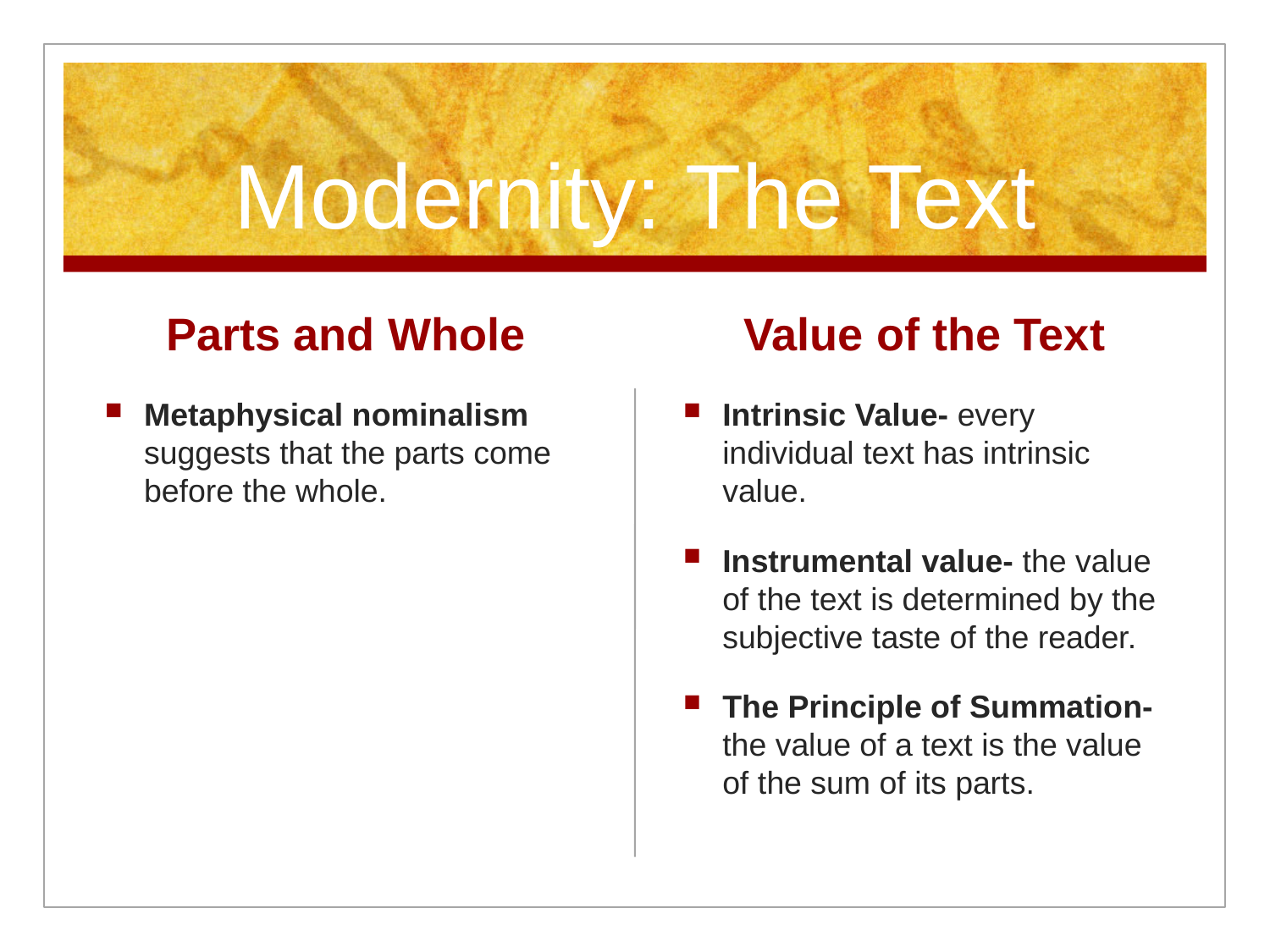

# Modernity: The Text
Parts and Whole
Value of the Text
Metaphysical nominalism suggests that the parts come before the whole.
Intrinsic Value- every individual text has intrinsic value.
Instrumental value- the value of the text is determined by the subjective taste of the reader.
The Principle of Summation- the value of a text is the value of the sum of its parts.